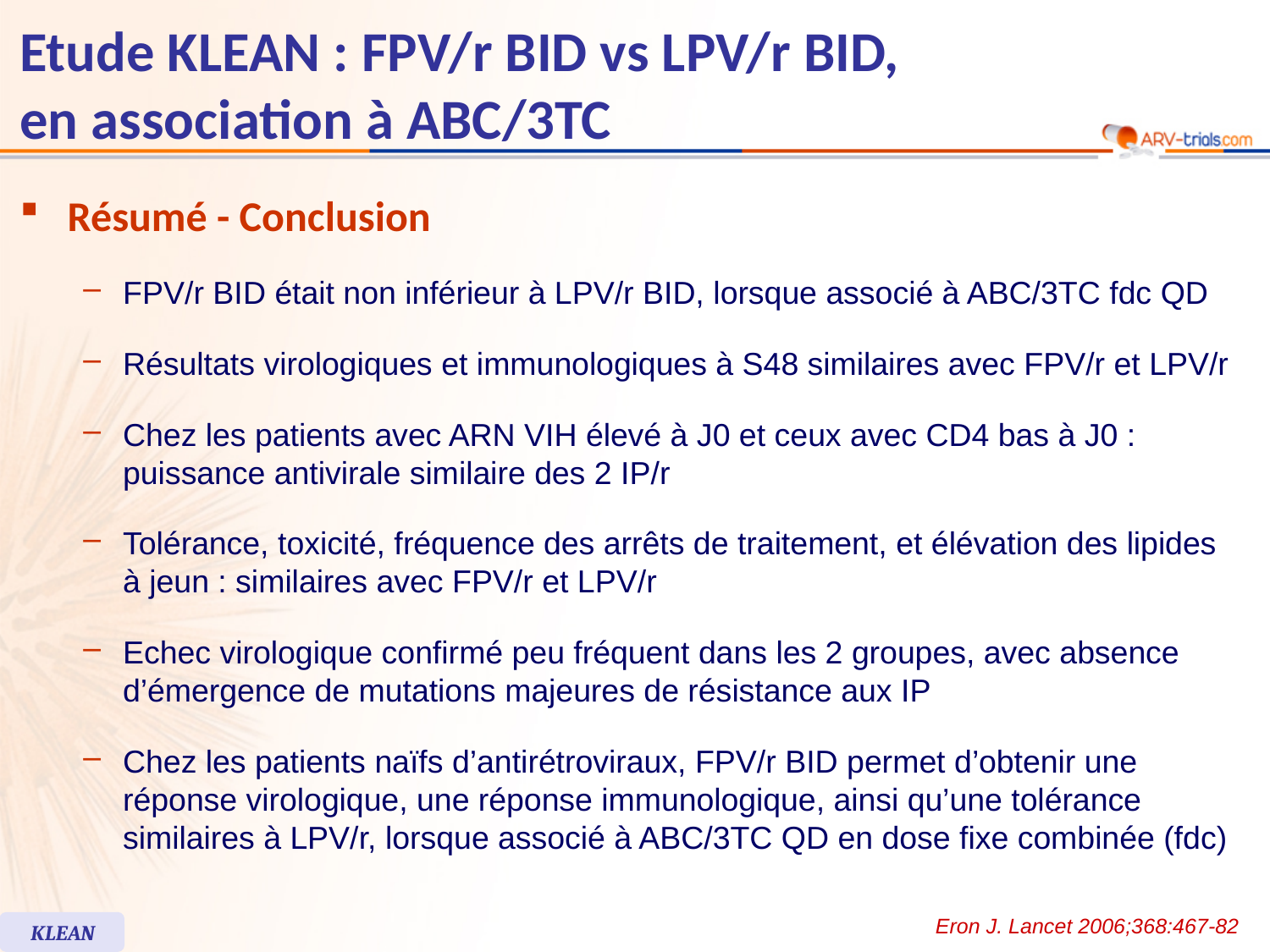

Etude KLEAN : FPV/r BID vs LPV/r BID,
en association à ABC/3TC
Résumé - Conclusion
FPV/r BID était non inférieur à LPV/r BID, lorsque associé à ABC/3TC fdc QD
Résultats virologiques et immunologiques à S48 similaires avec FPV/r et LPV/r
Chez les patients avec ARN VIH élevé à J0 et ceux avec CD4 bas à J0 : puissance antivirale similaire des 2 IP/r
Tolérance, toxicité, fréquence des arrêts de traitement, et élévation des lipides à jeun : similaires avec FPV/r et LPV/r
Echec virologique confirmé peu fréquent dans les 2 groupes, avec absence d’émergence de mutations majeures de résistance aux IP
Chez les patients naïfs d’antirétroviraux, FPV/r BID permet d’obtenir une réponse virologique, une réponse immunologique, ainsi qu’une tolérance similaires à LPV/r, lorsque associé à ABC/3TC QD en dose fixe combinée (fdc)
Eron J. Lancet 2006;368:467-82

KLEAN